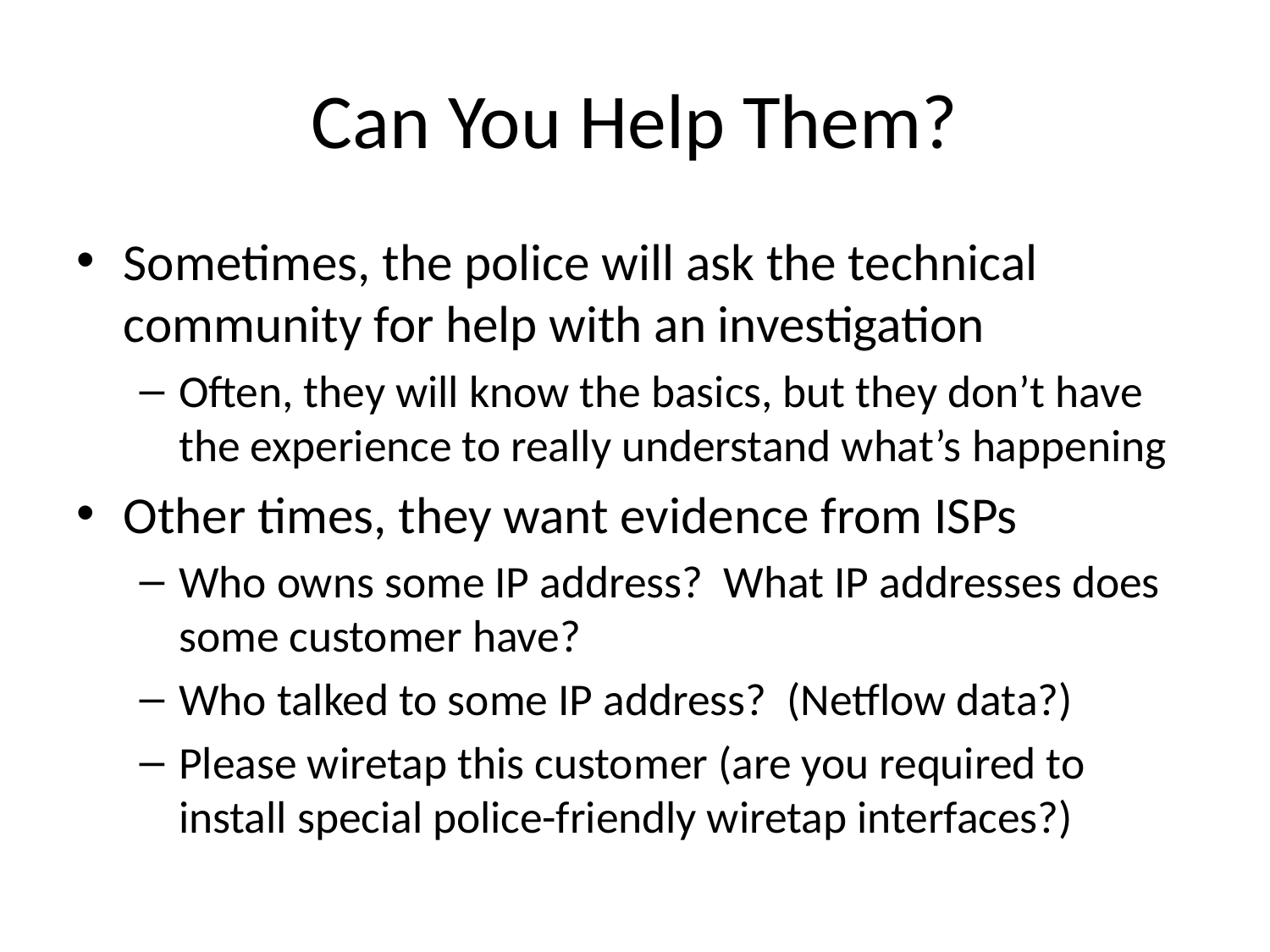

# Can You Help Them?
Sometimes, the police will ask the technical community for help with an investigation
Often, they will know the basics, but they don’t have the experience to really understand what’s happening
Other times, they want evidence from ISPs
Who owns some IP address?  What IP addresses does some customer have?
Who talked to some IP address?  (Netflow data?)
Please wiretap this customer (are you required to install special police-friendly wiretap interfaces?)